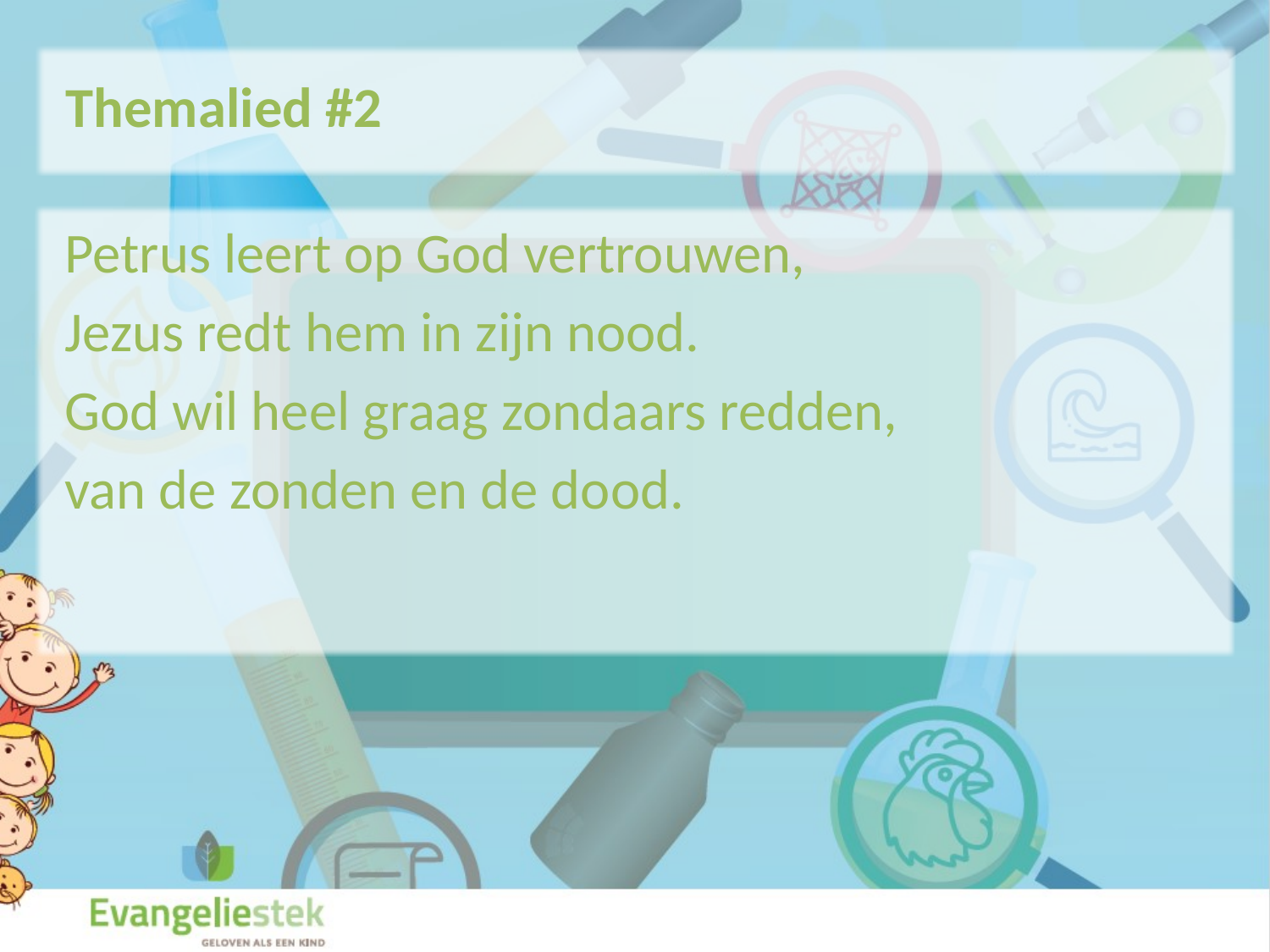

Themalied #2
Petrus leert op God vertrouwen,
Jezus redt hem in zijn nood.
God wil heel graag zondaars redden,
van de zonden en de dood.